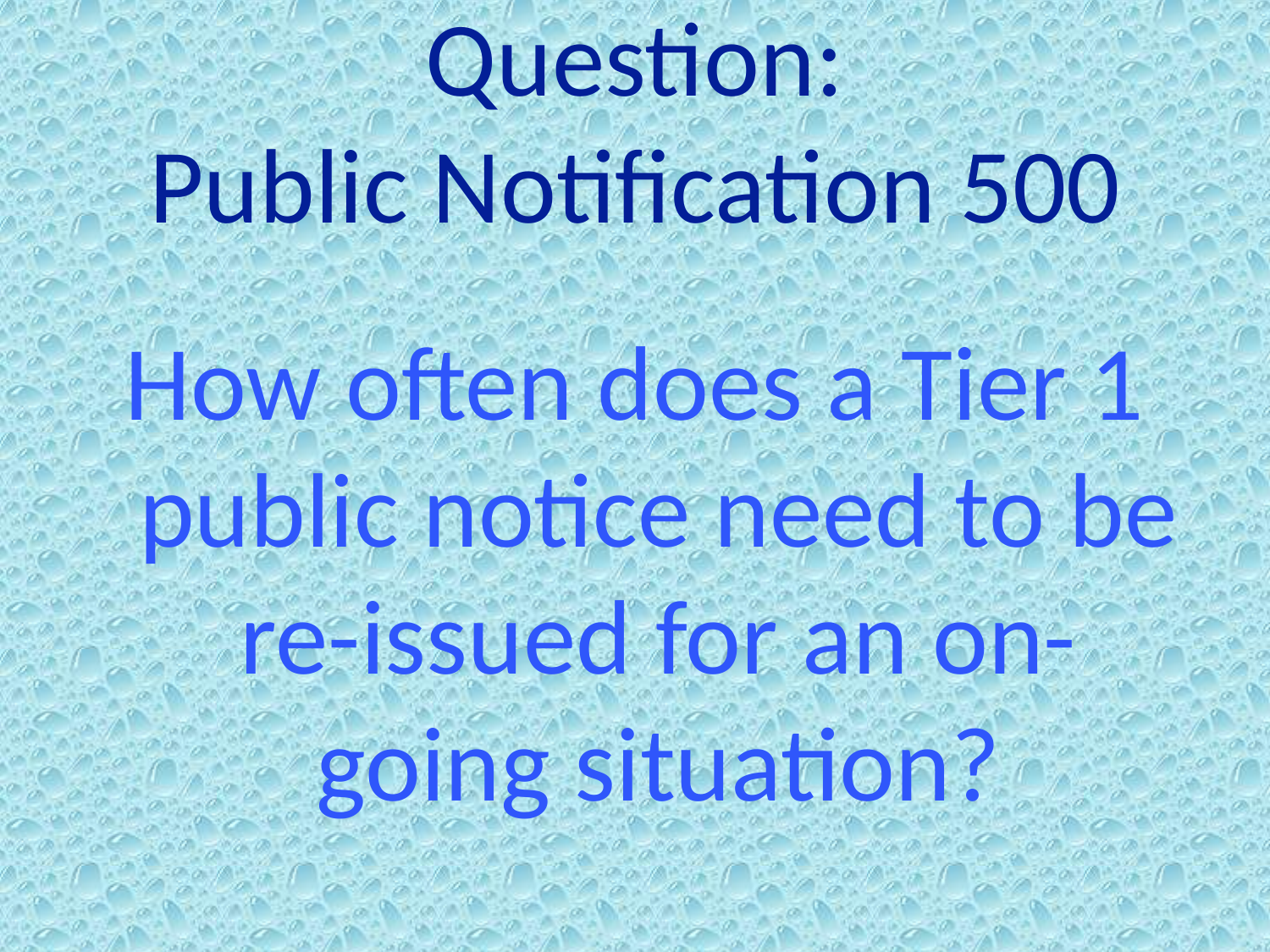

# Question: Public Notification 500
How often does a Tier 1 public notice need to be re-issued for an on-going situation?